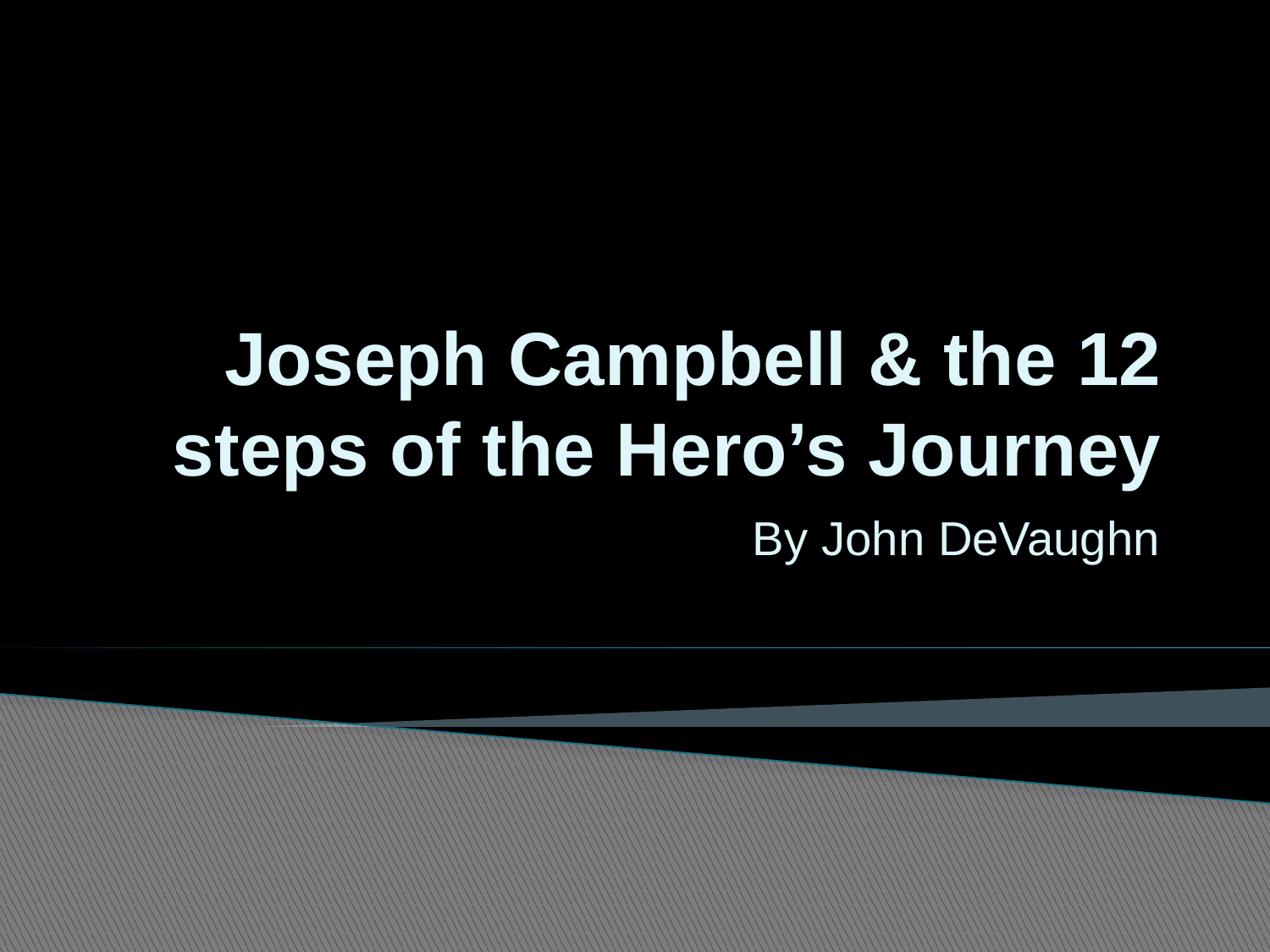

# Joseph Campbell & the 12 steps of the Hero’s Journey
By John DeVaughn